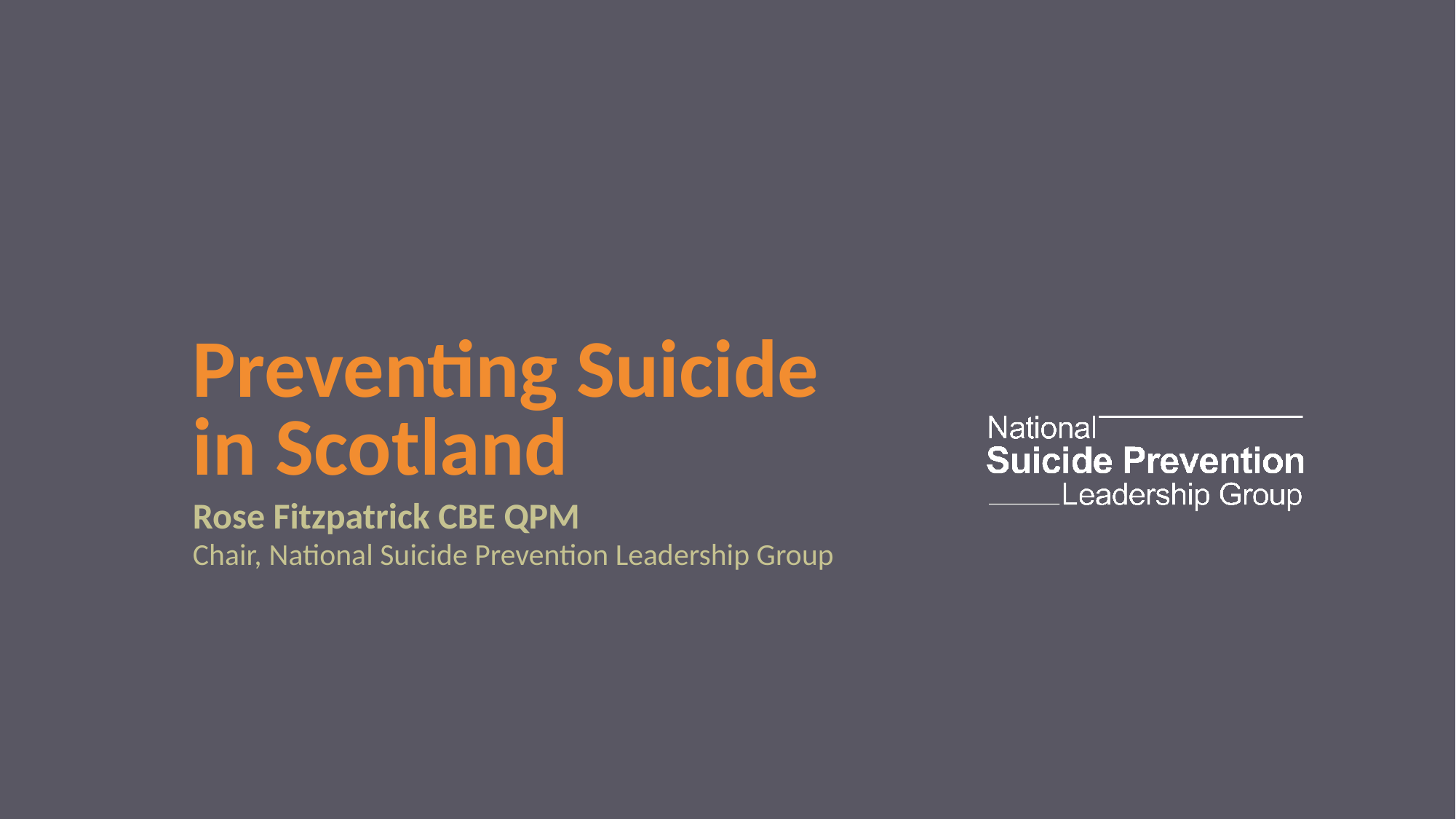

# Preventing Suicide in Scotland
Rose Fitzpatrick CBE QPM
Chair, National Suicide Prevention Leadership Group